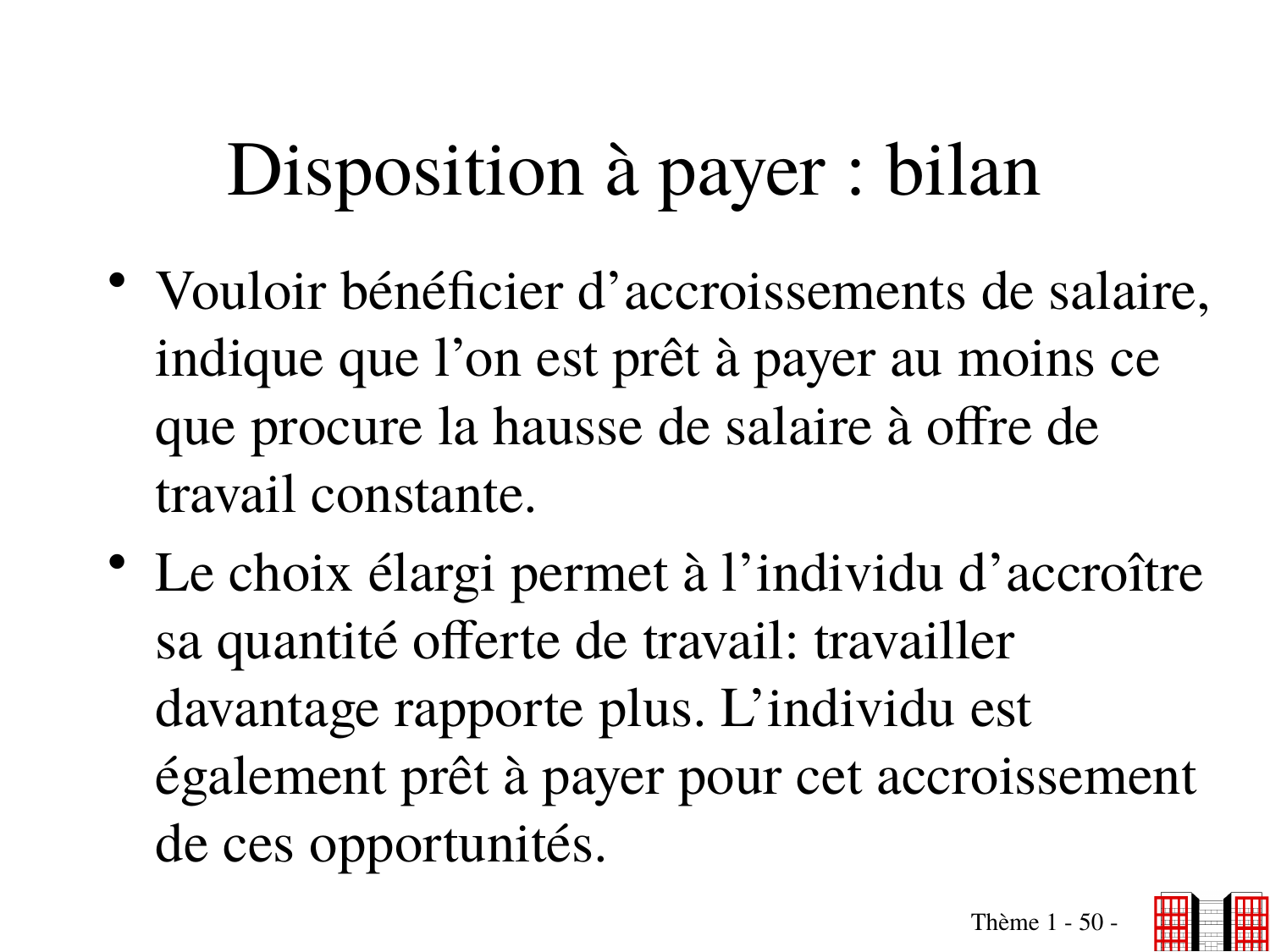

# Disposition à payer : bilan
Vouloir bénéficier d’accroissements de salaire, indique que l’on est prêt à payer au moins ce que procure la hausse de salaire à offre de travail constante.
Le choix élargi permet à l’individu d’accroître sa quantité offerte de travail: travailler davantage rapporte plus. L’individu est également prêt à payer pour cet accroissement de ces opportunités.
Thème 1 - 50 -